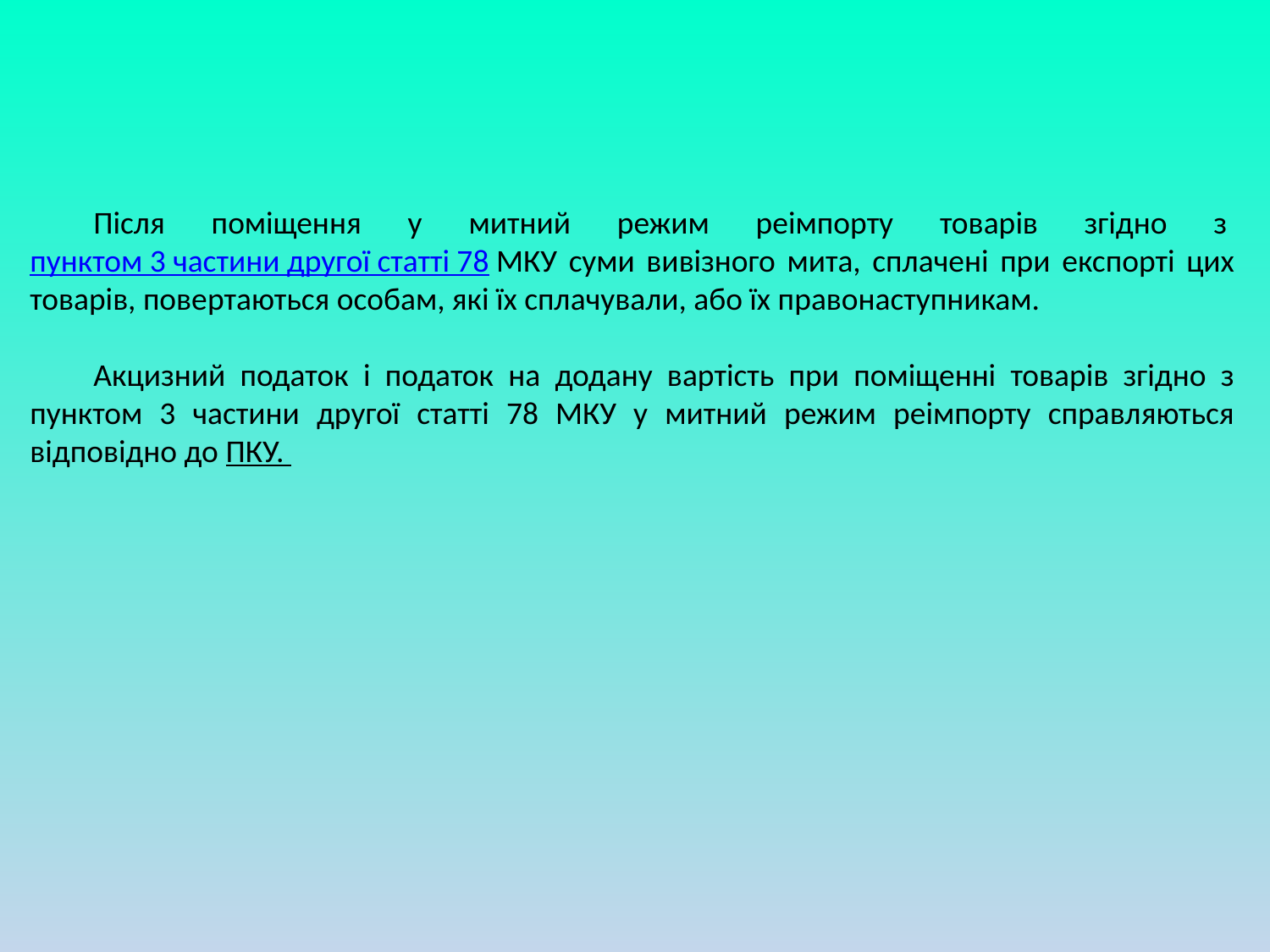

Після поміщення у митний режим реімпорту товарів згідно з пунктом 3 частини другої статті 78 МКУ суми вивізного мита, сплачені при експорті цих товарів, повертаються особам, які їх сплачували, або їх правонаступникам.

Акцизний податок і податок на додану вартість при поміщенні товарів згідно з пунктом 3 частини другої статті 78 МКУ у митний режим реімпорту справляються відповідно до ПКУ.